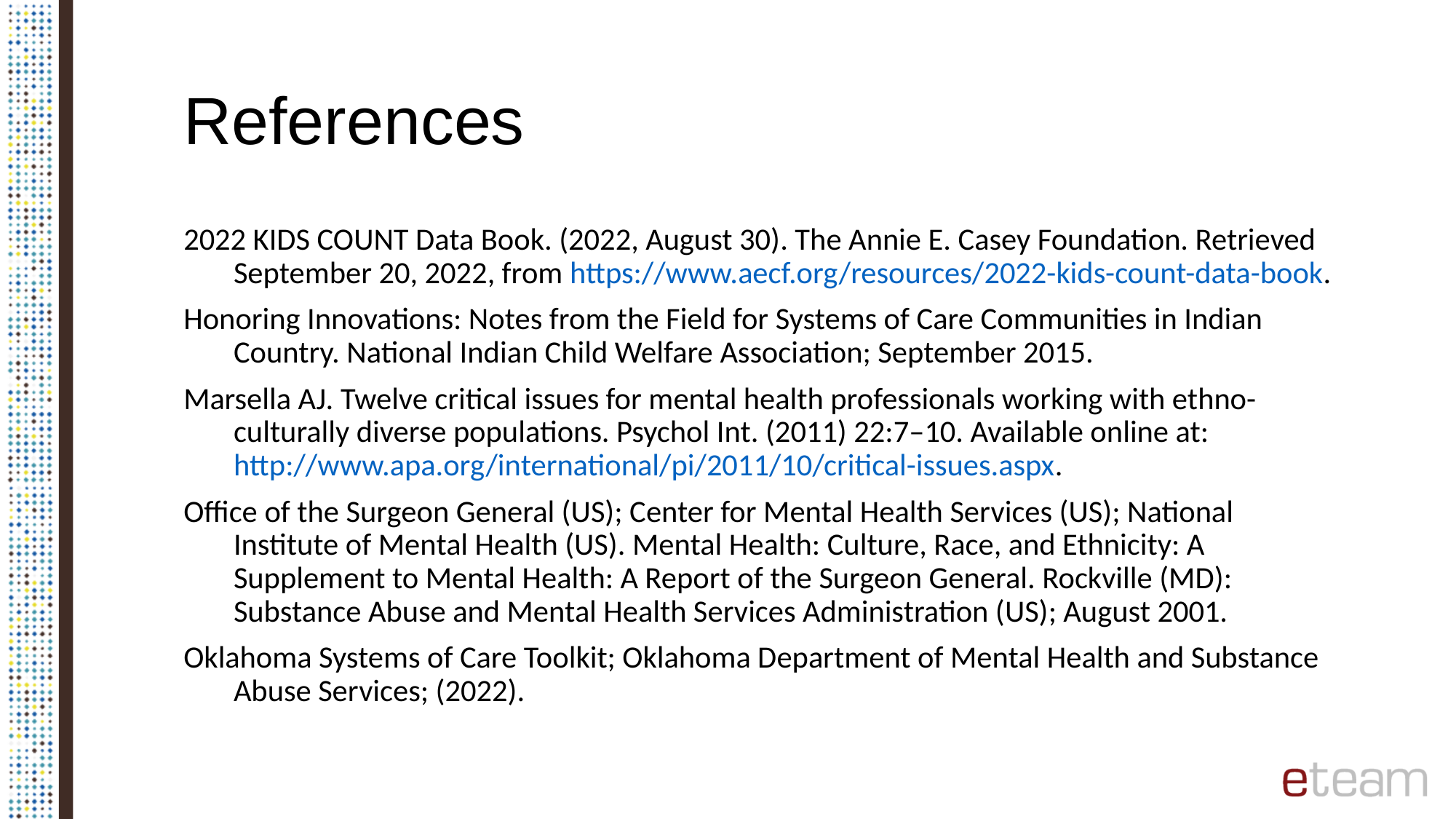

# References
2022 KIDS COUNT Data Book. (2022, August 30). The Annie E. Casey Foundation. Retrieved September 20, 2022, from https://www.aecf.org/resources/2022-kids-count-data-book.
Honoring Innovations: Notes from the Field for Systems of Care Communities in Indian Country. National Indian Child Welfare Association; September 2015.
Marsella AJ. Twelve critical issues for mental health professionals working with ethno-culturally diverse populations. Psychol Int. (2011) 22:7–10. Available online at: http://www.apa.org/international/pi/2011/10/critical-issues.aspx.
Office of the Surgeon General (US); Center for Mental Health Services (US); National Institute of Mental Health (US). Mental Health: Culture, Race, and Ethnicity: A Supplement to Mental Health: A Report of the Surgeon General. Rockville (MD): Substance Abuse and Mental Health Services Administration (US); August 2001.
Oklahoma Systems of Care Toolkit; Oklahoma Department of Mental Health and Substance Abuse Services; (2022).